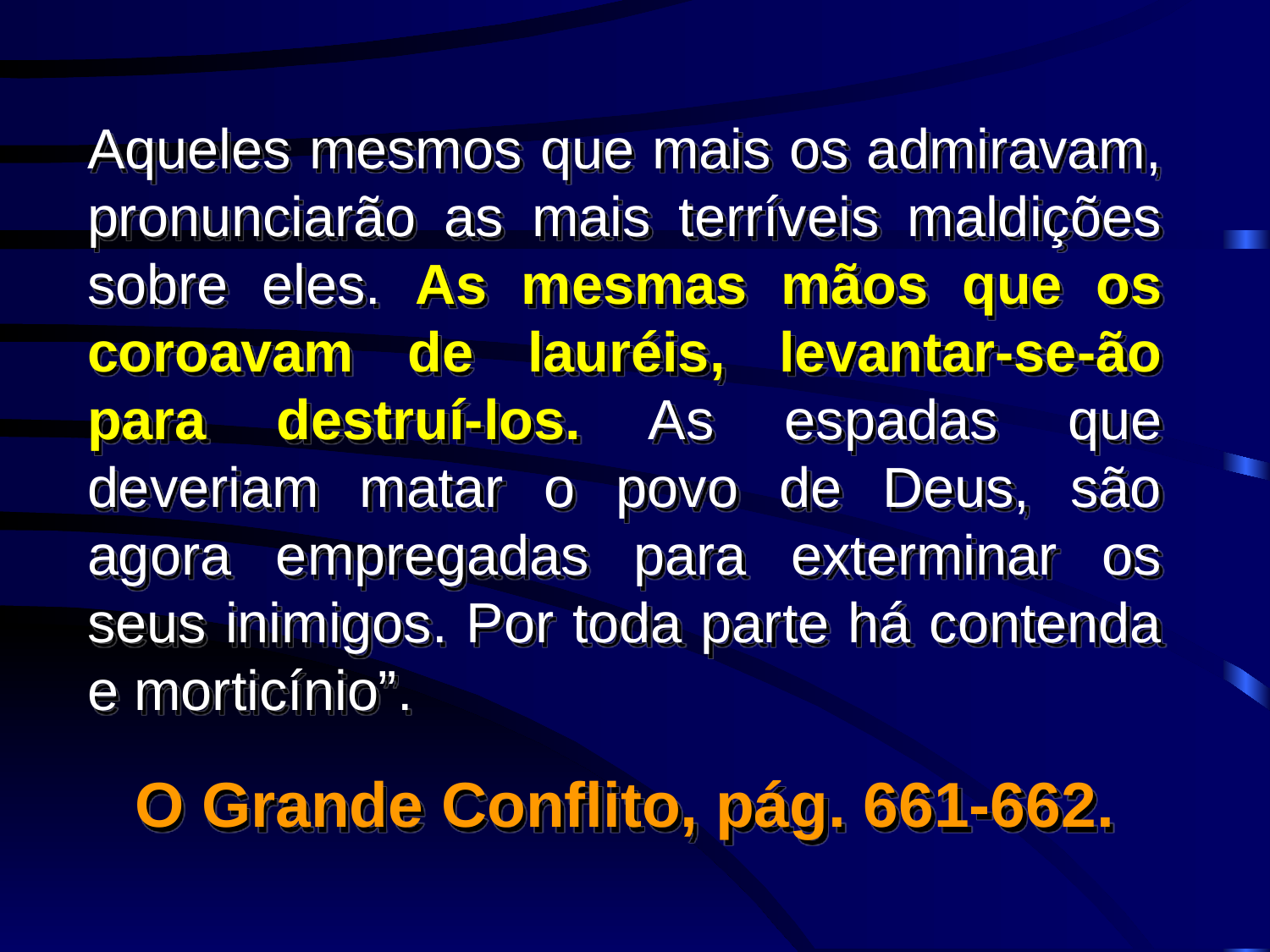

Aqueles mesmos que mais os admiravam, pronunciarão as mais terríveis maldições sobre eles. As mesmas mãos que os coroavam de lauréis, levantar-se-ão para destruí-los. As espadas que deveriam matar o povo de Deus, são agora empregadas para exterminar os seus inimigos. Por toda parte há contenda e morticínio”.

O Grande Conflito, pág. 661-662.